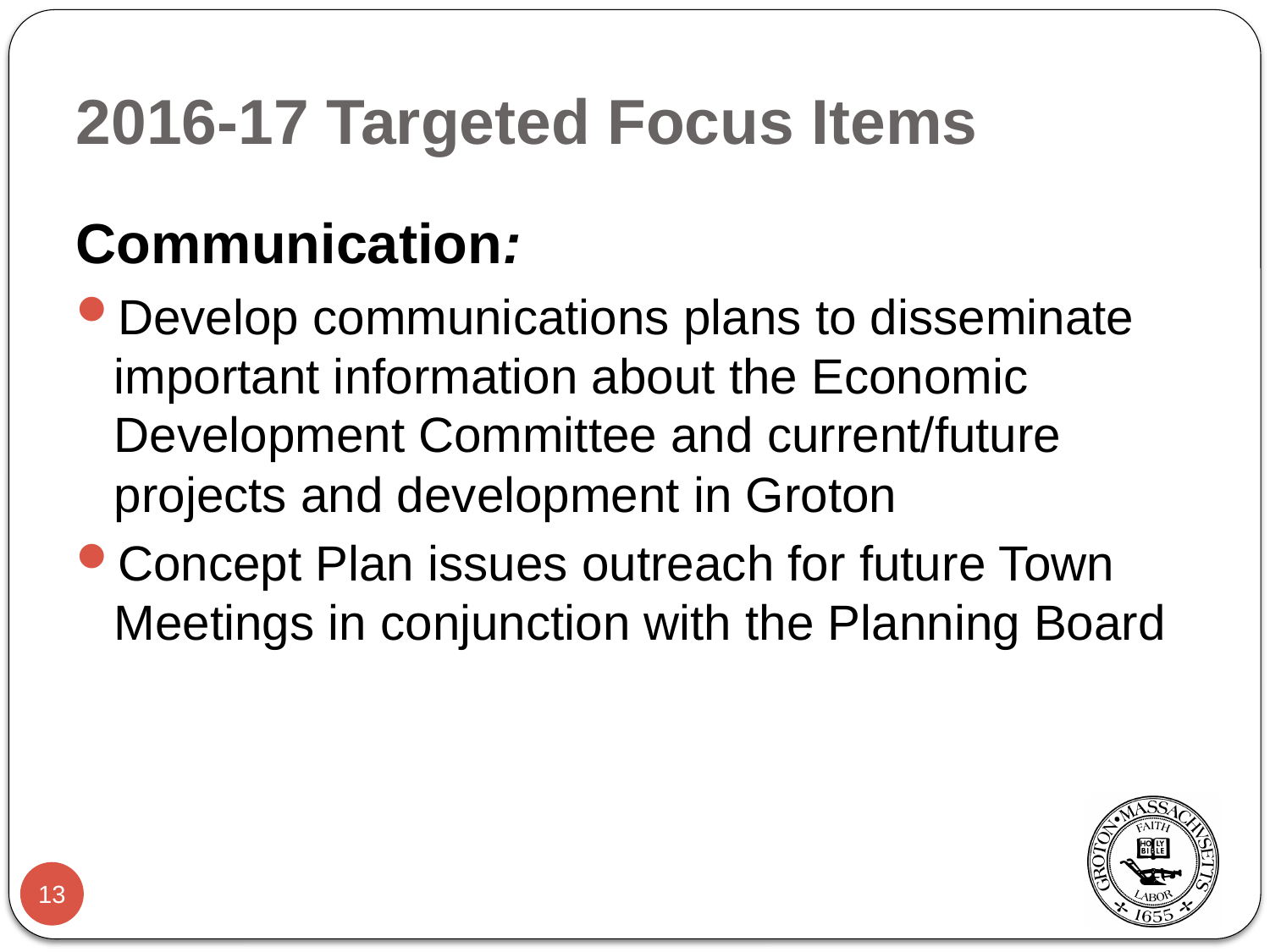

# 2016-17 Targeted Focus Items
Communication:
Develop communications plans to disseminate important information about the Economic Development Committee and current/future projects and development in Groton
Concept Plan issues outreach for future Town Meetings in conjunction with the Planning Board
13